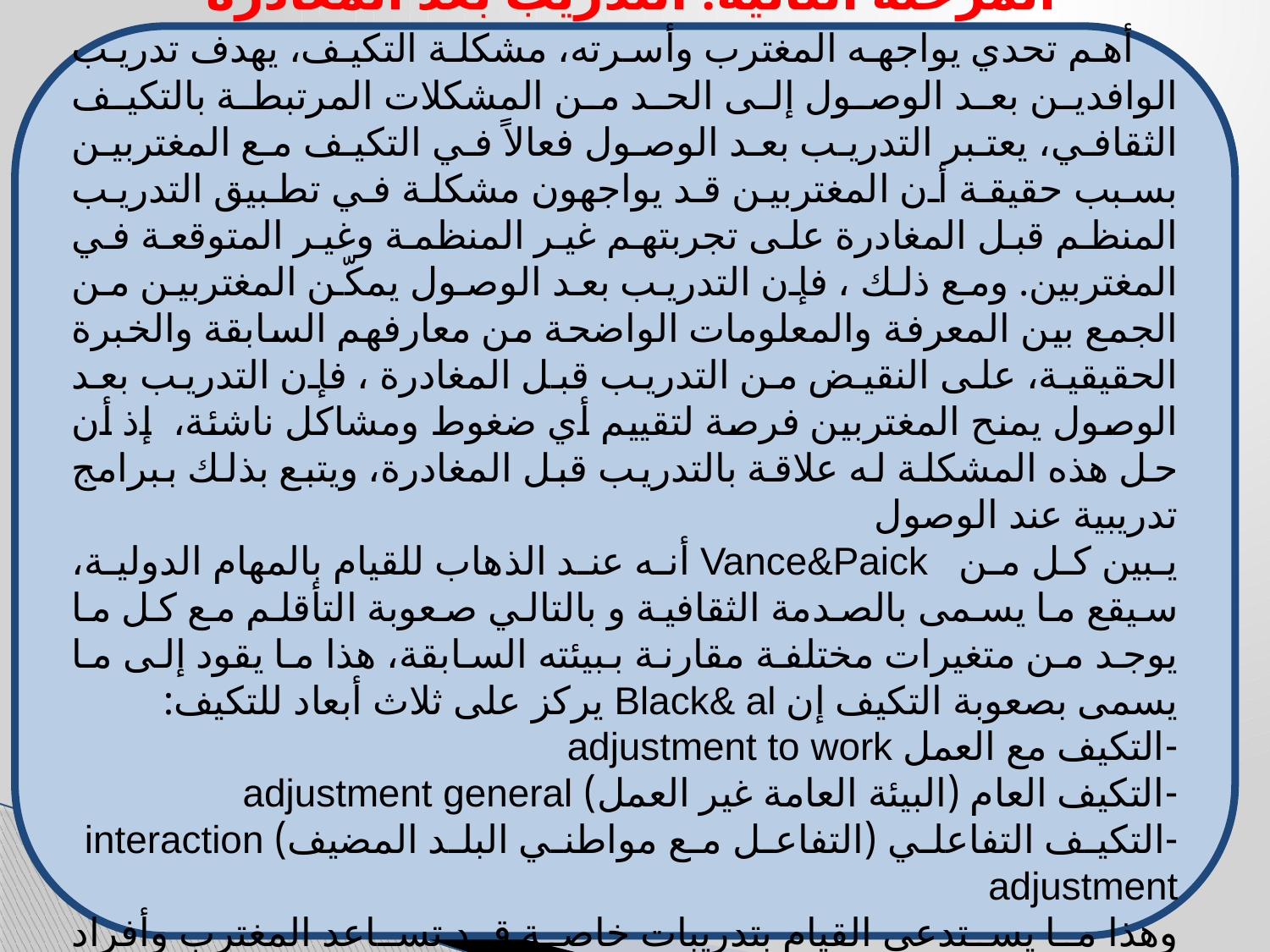

المرحلة الثانية: التدريب بعد المغادرة
    أهم تحدي يواجهه المغترب وأسرته، مشكلة التكيف، يهدف تدريب الوافدين بعد الوصول إلى الحد من المشكلات المرتبطة بالتكيف الثقافي، يعتبر التدريب بعد الوصول فعالاً في التكيف مع المغتربين بسبب حقيقة أن المغتربين قد يواجهون مشكلة في تطبيق التدريب المنظم قبل المغادرة على تجربتهم غير المنظمة وغير المتوقعة في المغتربين. ومع ذلك ، فإن التدريب بعد الوصول يمكّن المغتربين من الجمع بين المعرفة والمعلومات الواضحة من معارفهم السابقة والخبرة الحقيقية، على النقيض من التدريب قبل المغادرة ، فإن التدريب بعد الوصول يمنح المغتربين فرصة لتقييم أي ضغوط ومشاكل ناشئة،  إذ أن حل هذه المشكلة له علاقة بالتدريب قبل المغادرة، ويتبع بذلك ببرامج تدريبية عند الوصول
يبين كل من   Vance&Paick أنه عند الذهاب للقيام بالمهام الدولية، سيقع ما يسمى بالصدمة الثقافية و بالتالي صعوبة التأقلم مع كل ما يوجد من متغيرات مختلفة مقارنة ببيئته السابقة، هذا ما يقود إلى ما يسمى بصعوبة التكيف إن Black& al يركز على ثلاث أبعاد للتكيف:
-	التكيف مع العمل adjustment to work
-	التكيف العام (البيئة العامة غير العمل) adjustment general
-	التكيف التفاعلي (التفاعل مع مواطني البلد المضيف) interaction adjustment
وهذا ما يستدعي القيام بتدريبات خاصة قد تساعد المغترب وأفراد أسرته على مواجهة تحديات التكيف.